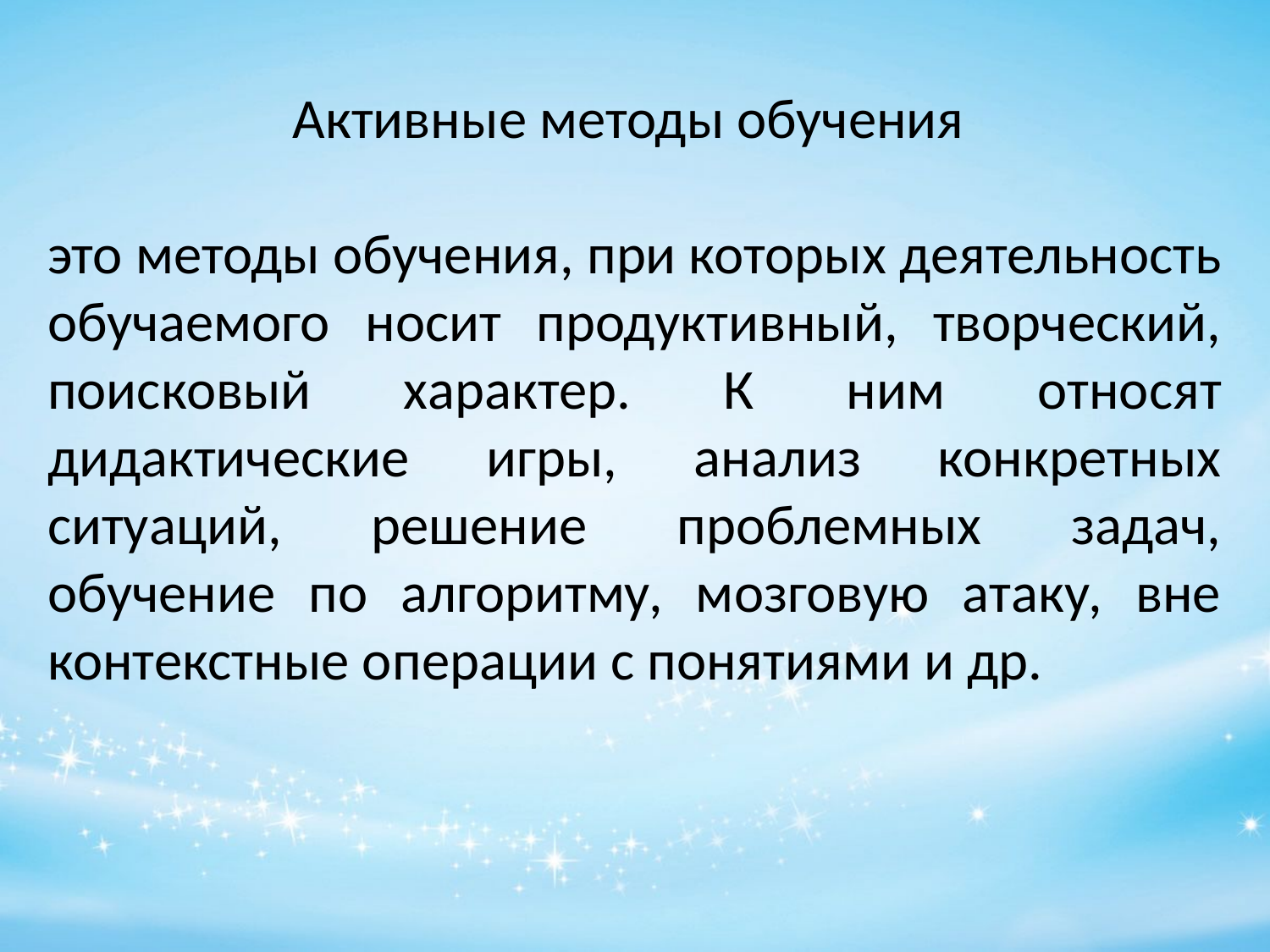

Активные методы обучения

это методы обучения, при которых деятельность обучаемого носит продуктивный, творческий, поисковый характер. К ним относят дидактические игры, анализ конкретных ситуаций, решение проблемных задач, обучение по алгоритму, мозговую атаку, вне контекстные операции с понятиями и др.